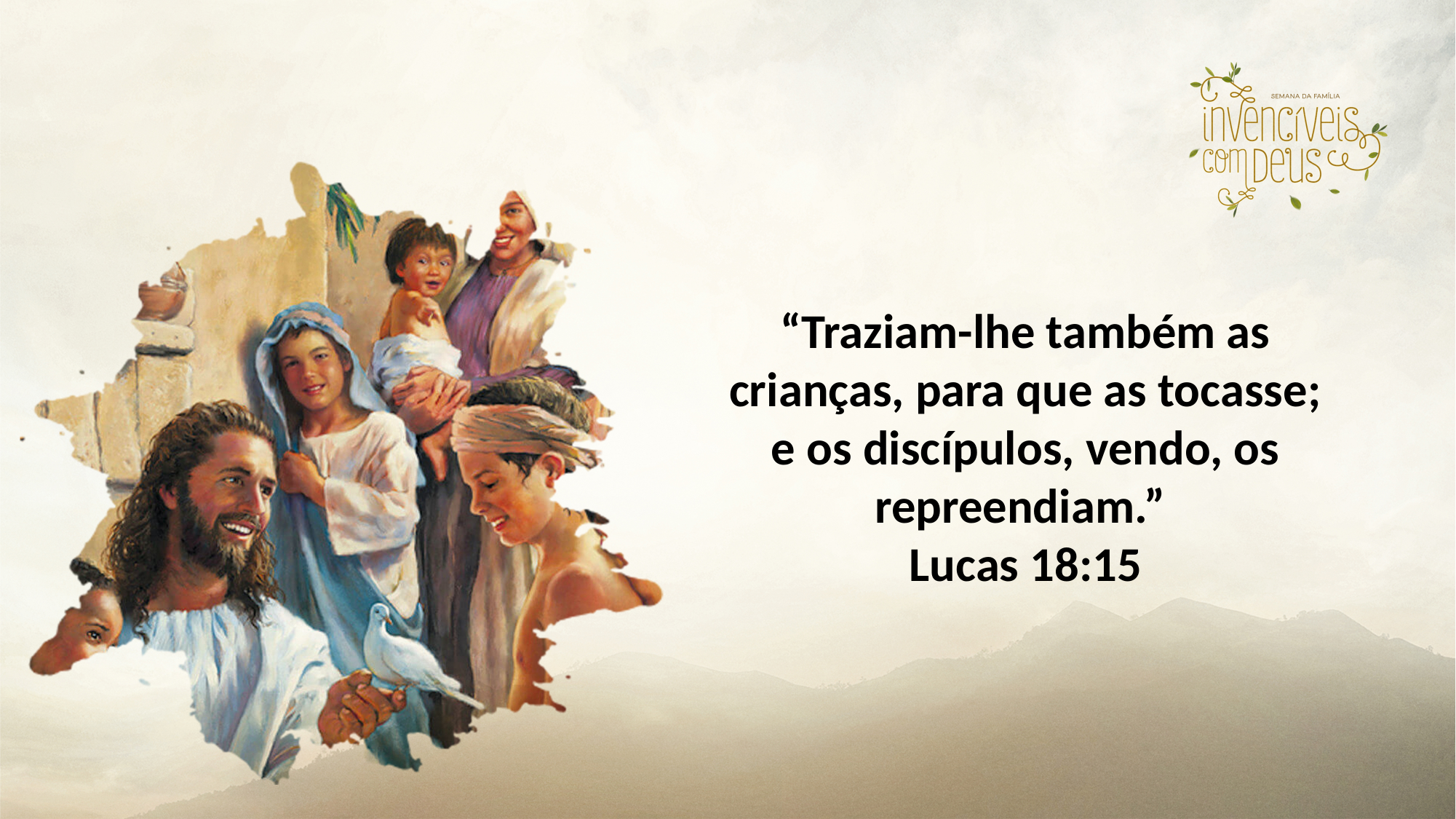

“Traziam-lhe também as crianças, para que as tocasse; e os discípulos, vendo, os repreendiam.”
Lucas 18:15